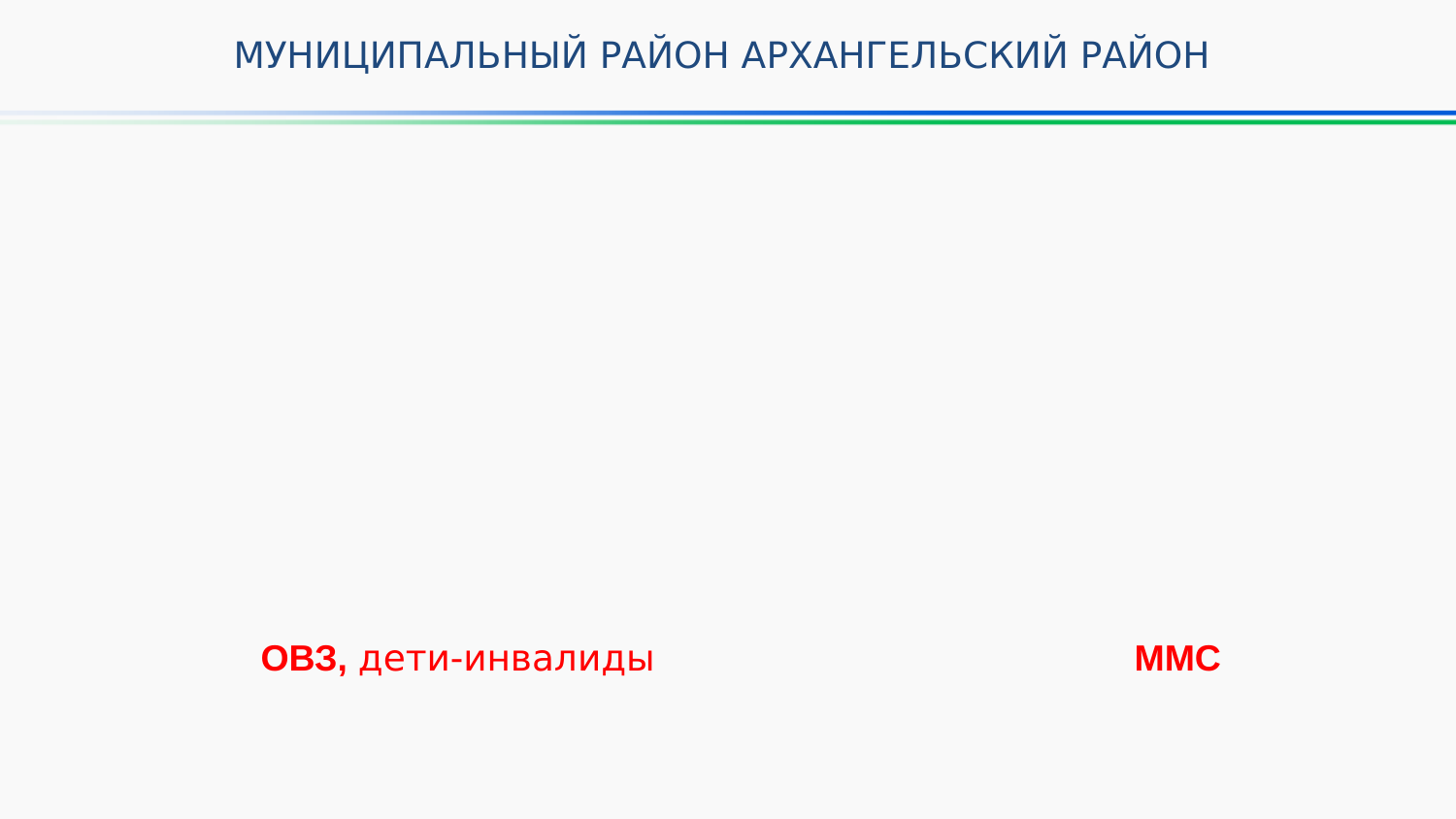

# МУНИЦИПАЛЬНЫЙ РАЙОН АРХАНГЕЛЬСКИЙ РАЙОН
ОВЗ, дети-инвалиды 				ММС